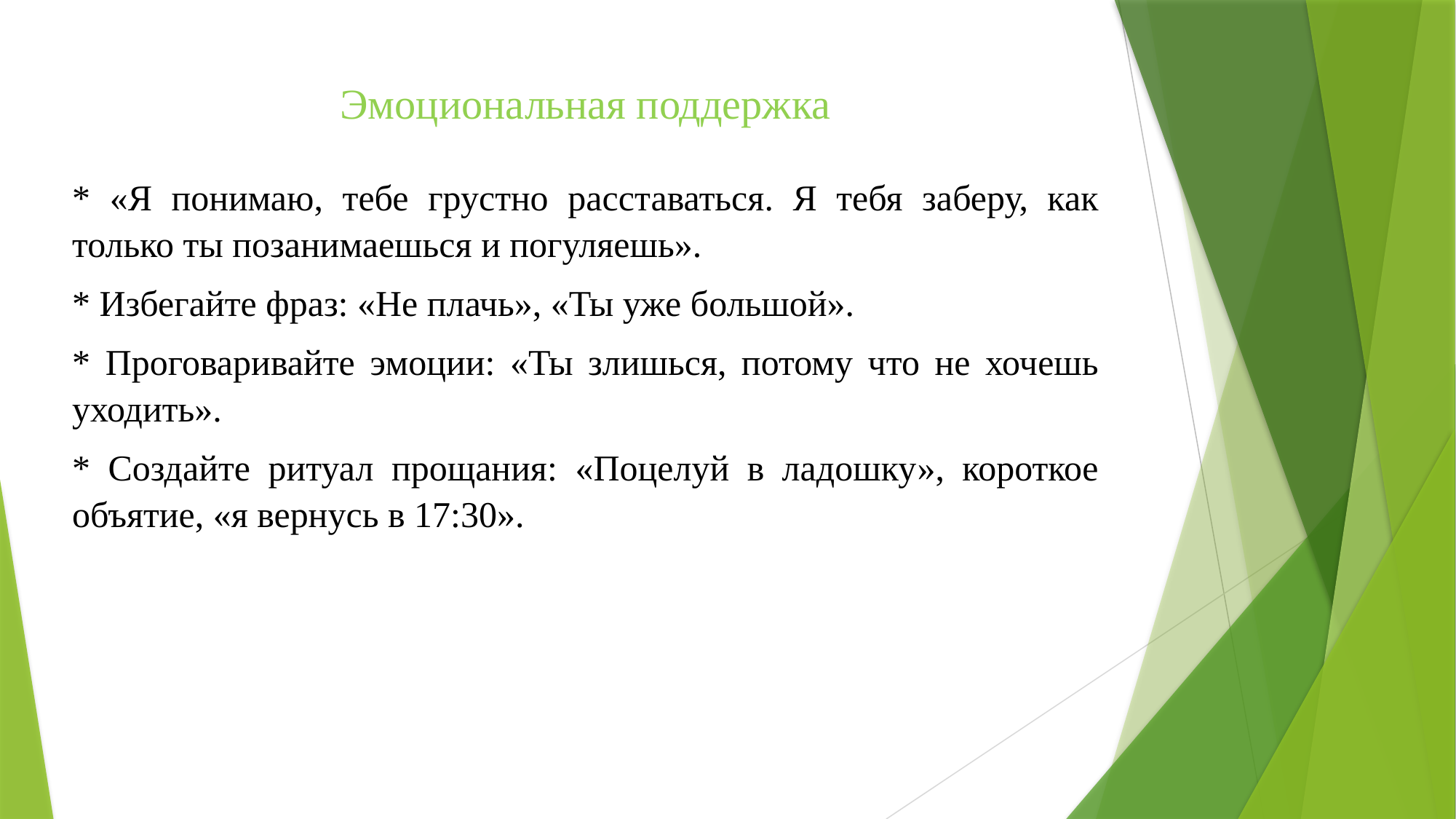

Эмоциональная поддержка

* «Я понимаю, тебе грустно расставаться. Я тебя заберу, как только ты позанимаешься и погуляешь».
* Избегайте фраз: «Не плачь», «Ты уже большой».
* Проговаривайте эмоции: «Ты злишься, потому что не хочешь уходить».
* Создайте ритуал прощания: «Поцелуй в ладошку», короткое объятие, «я вернусь в 17:30».